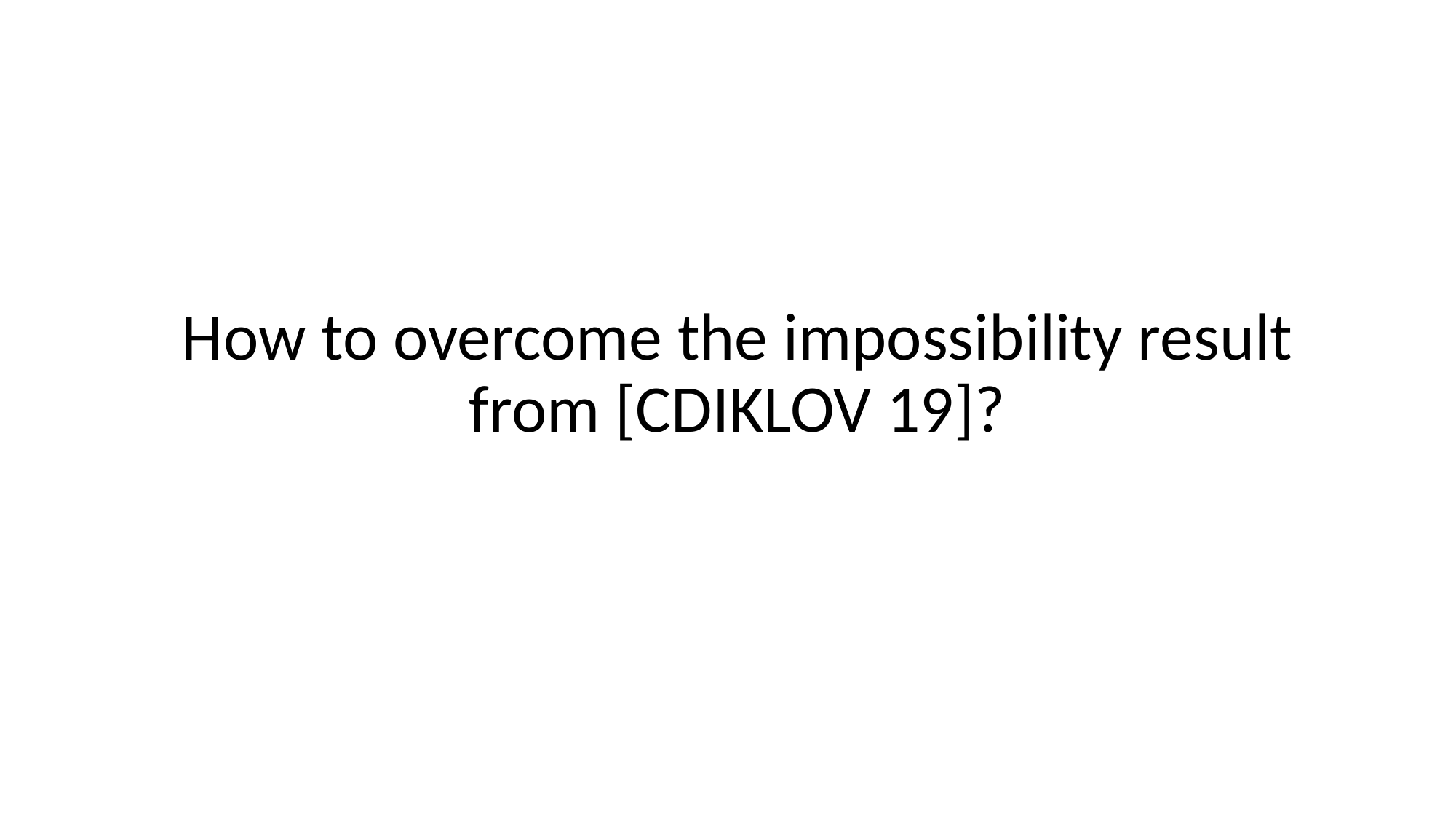

# How to overcome the impossibility result from [CDIKLOV 19]?